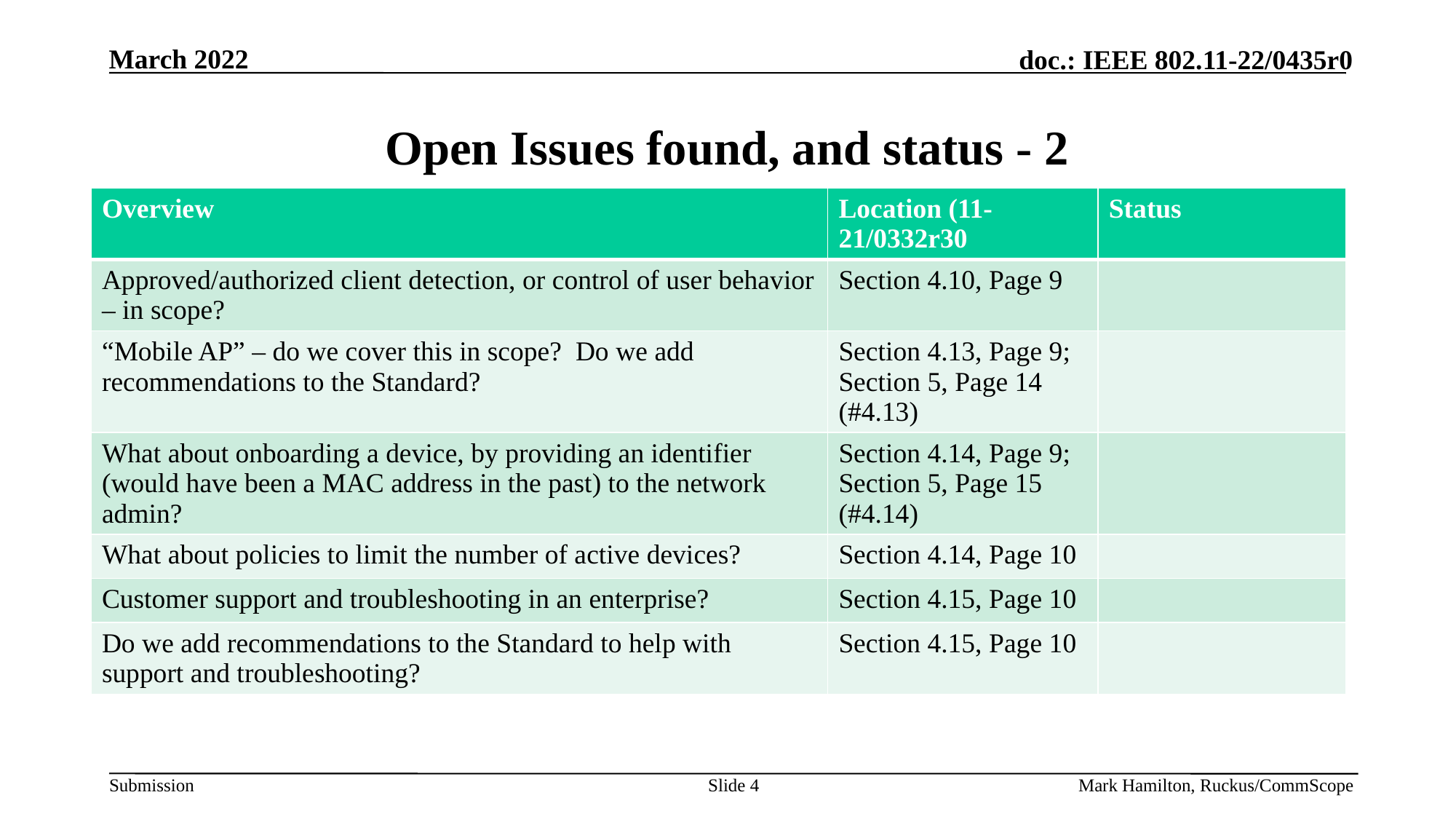

# Open Issues found, and status - 2
| Overview | Location (11-21/0332r30 | Status |
| --- | --- | --- |
| Approved/authorized client detection, or control of user behavior – in scope? | Section 4.10, Page 9 |  |
| “Mobile AP” – do we cover this in scope? Do we add recommendations to the Standard? | Section 4.13, Page 9; Section 5, Page 14 (#4.13) |  |
| What about onboarding a device, by providing an identifier (would have been a MAC address in the past) to the network admin? | Section 4.14, Page 9; Section 5, Page 15 (#4.14) |  |
| What about policies to limit the number of active devices? | Section 4.14, Page 10 |  |
| Customer support and troubleshooting in an enterprise? | Section 4.15, Page 10 |  |
| Do we add recommendations to the Standard to help with support and troubleshooting? | Section 4.15, Page 10 |  |
Slide 4